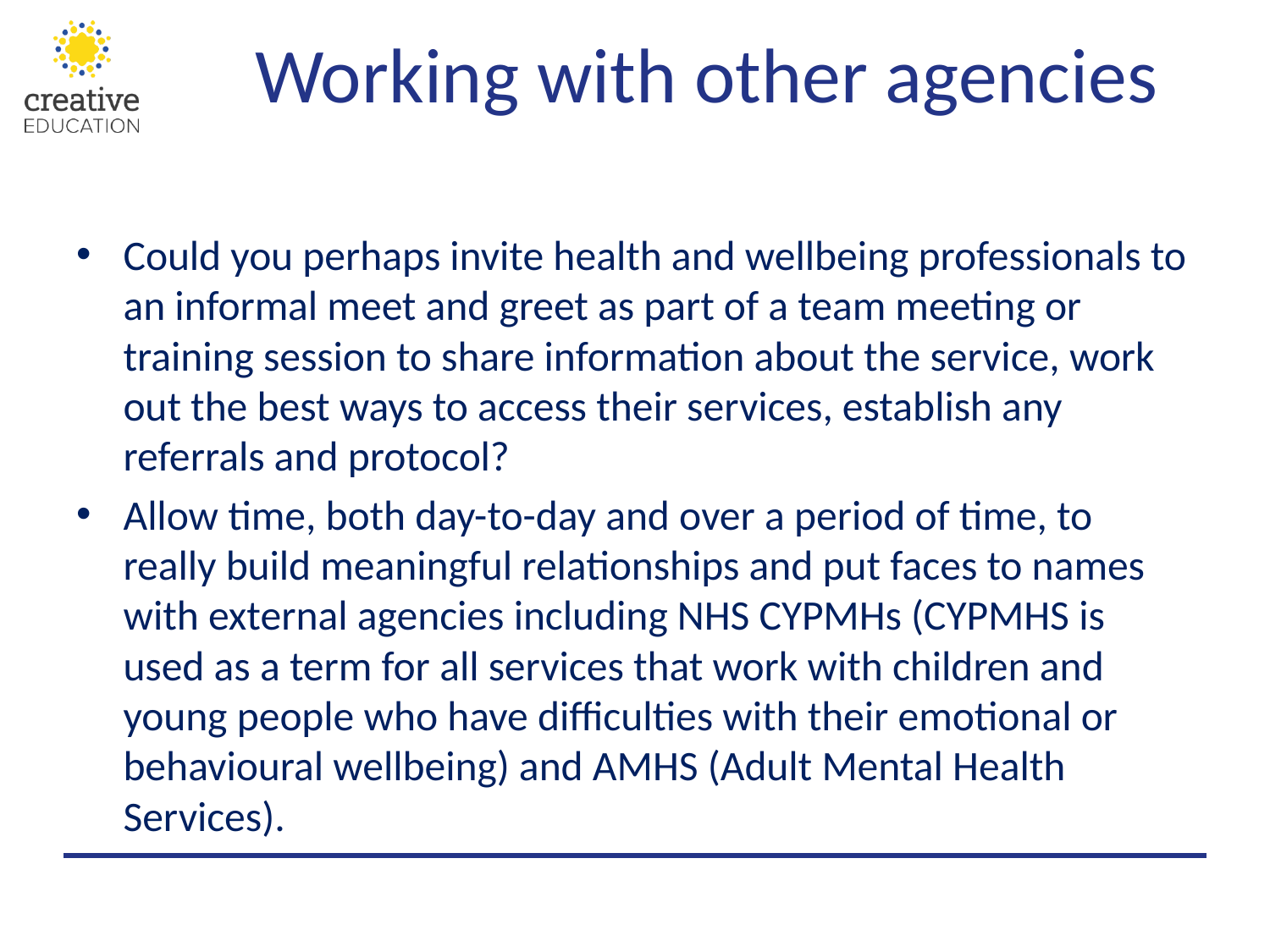

# Working with other agencies
Could you perhaps invite health and wellbeing professionals to an informal meet and greet as part of a team meeting or training session to share information about the service, work out the best ways to access their services, establish any referrals and protocol?
Allow time, both day-to-day and over a period of time, to really build meaningful relationships and put faces to names with external agencies including NHS CYPMHs (CYPMHS is used as a term for all services that work with children and young people who have difficulties with their emotional or behavioural wellbeing) and AMHS (Adult Mental Health Services).